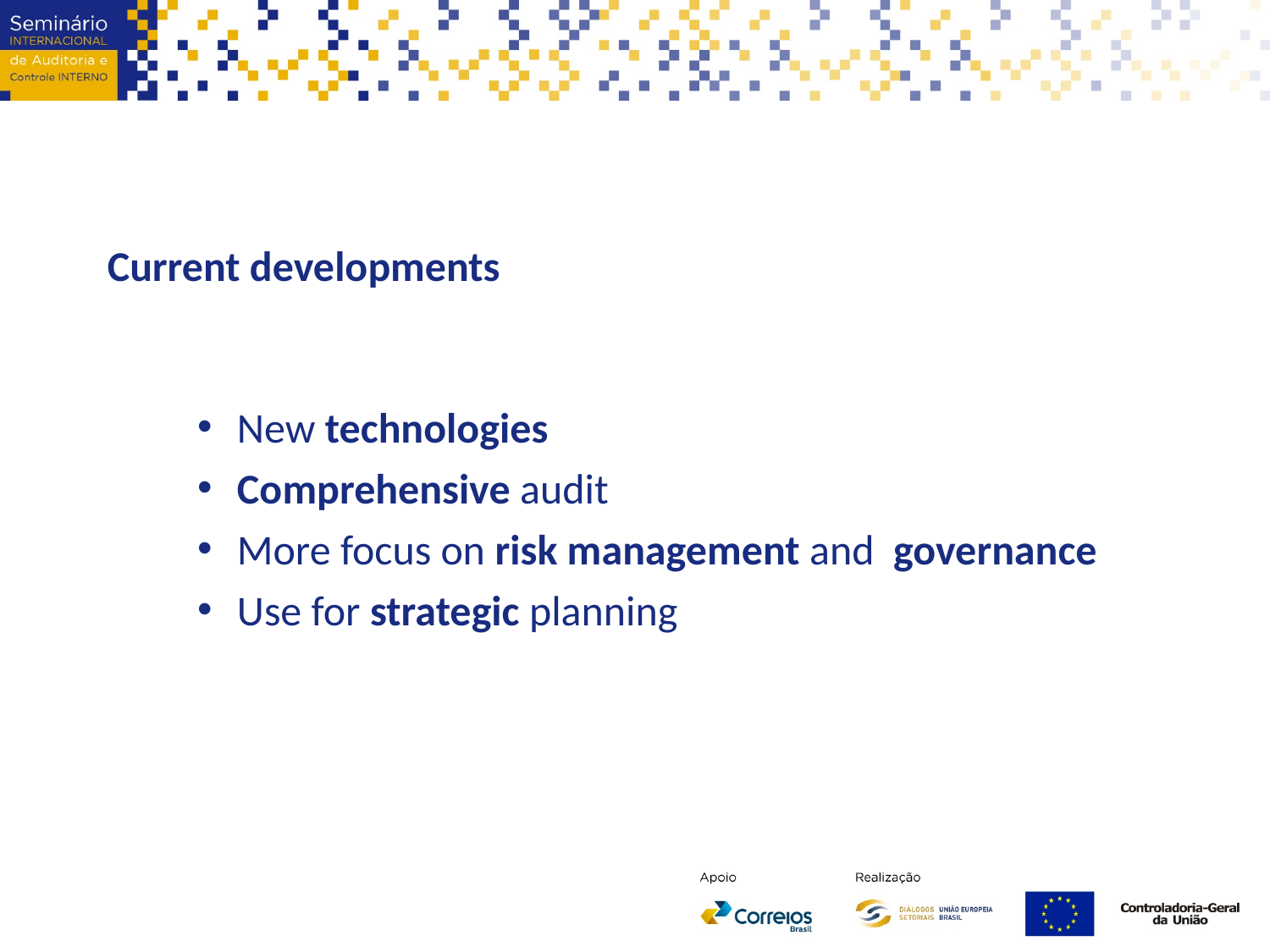

Current developments

New technologies
Comprehensive audit
More focus on risk management and  governance
Use for strategic planning